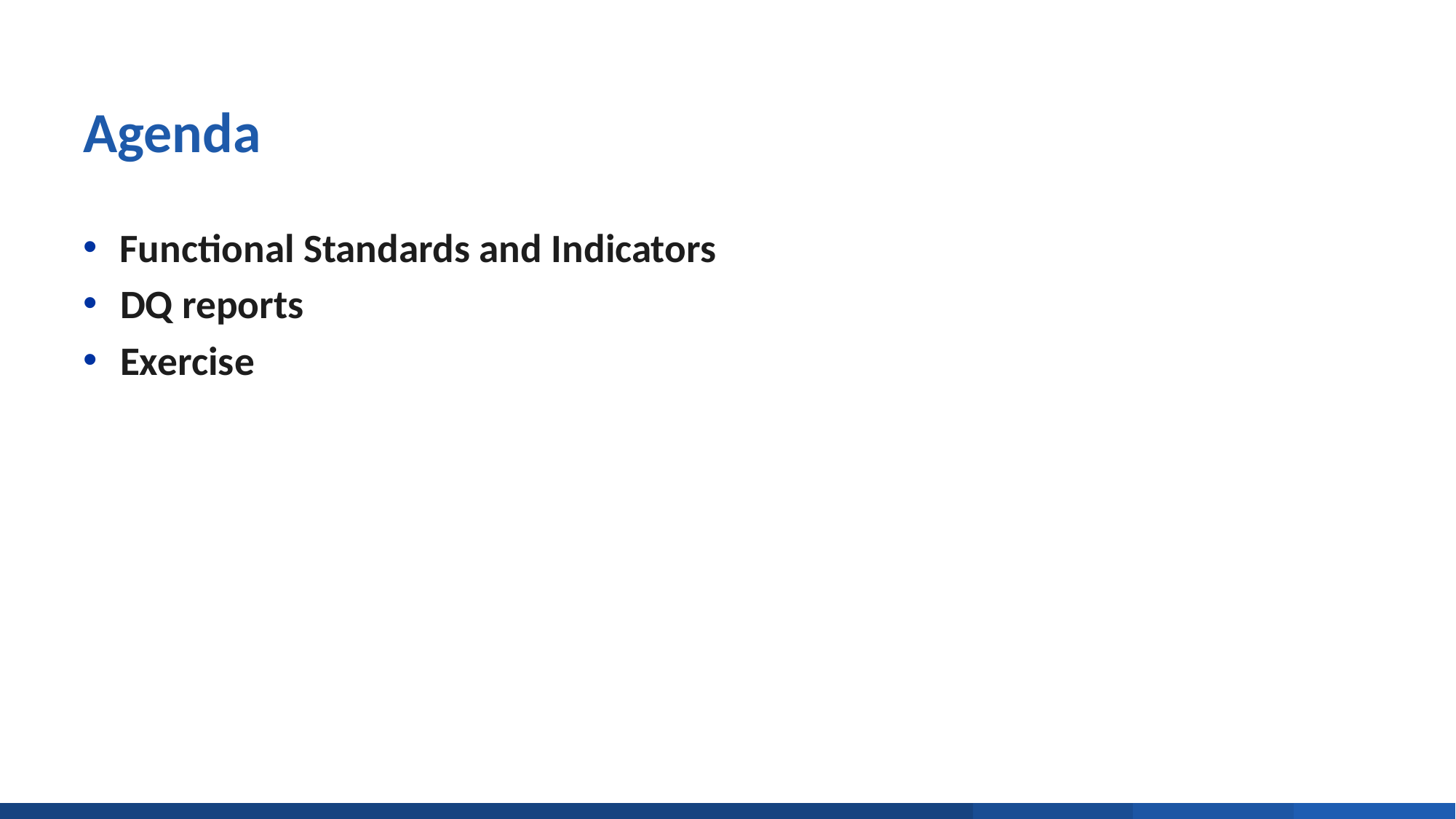

# Agenda
Functional Standards and Indicators
DQ reports
Exercise